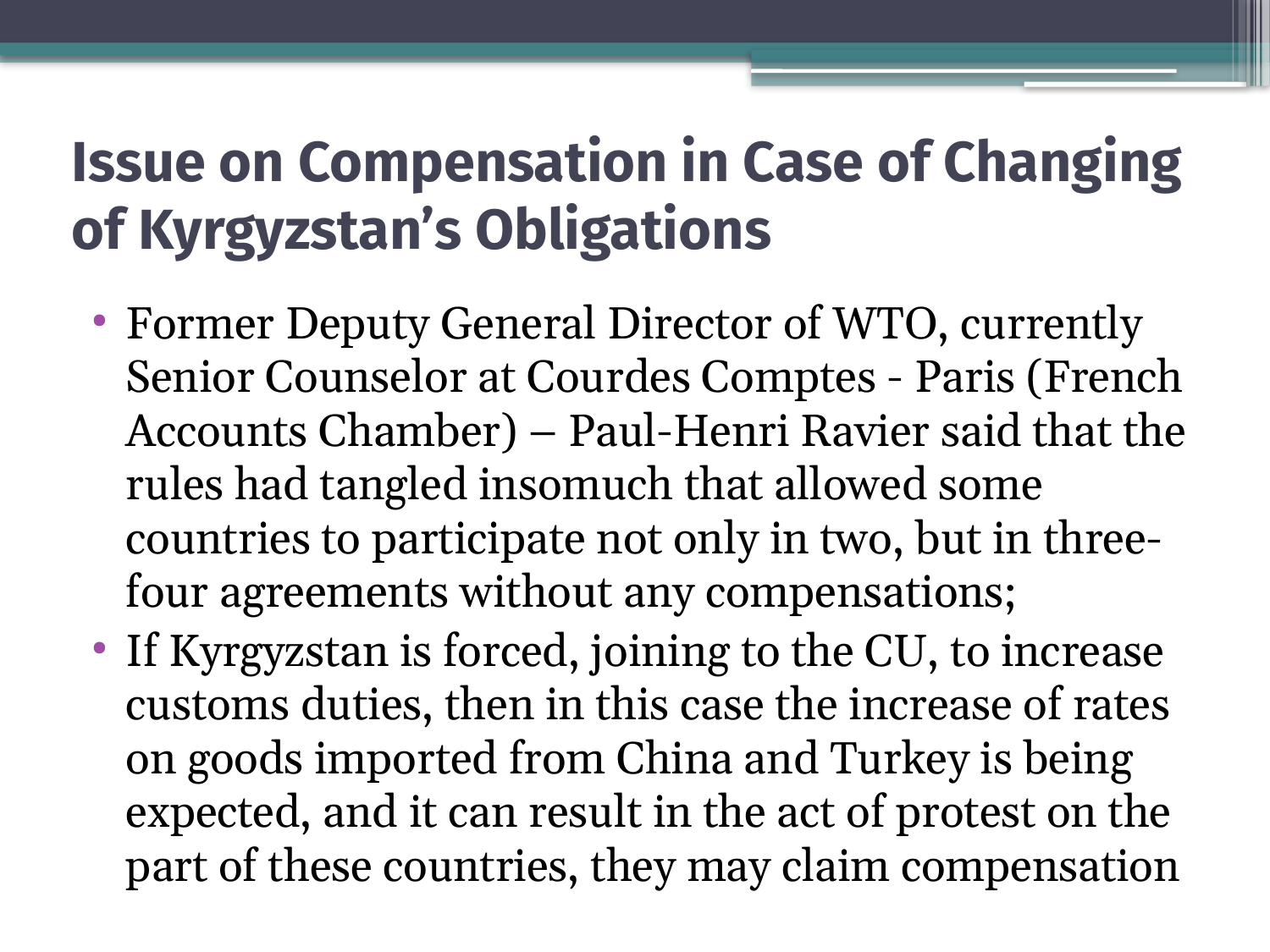

# Issue on Compensation in Case of Changing of Kyrgyzstan’s Obligations
Former Deputy General Director of WTO, currently Senior Counselor at Courdes Comptes - Paris (French Accounts Chamber) – Paul-Henri Ravier said that the rules had tangled insomuch that allowed some countries to participate not only in two, but in three-four agreements without any compensations;
If Kyrgyzstan is forced, joining to the CU, to increase customs duties, then in this case the increase of rates on goods imported from China and Turkey is being expected, and it can result in the act of protest on the part of these countries, they may claim compensation